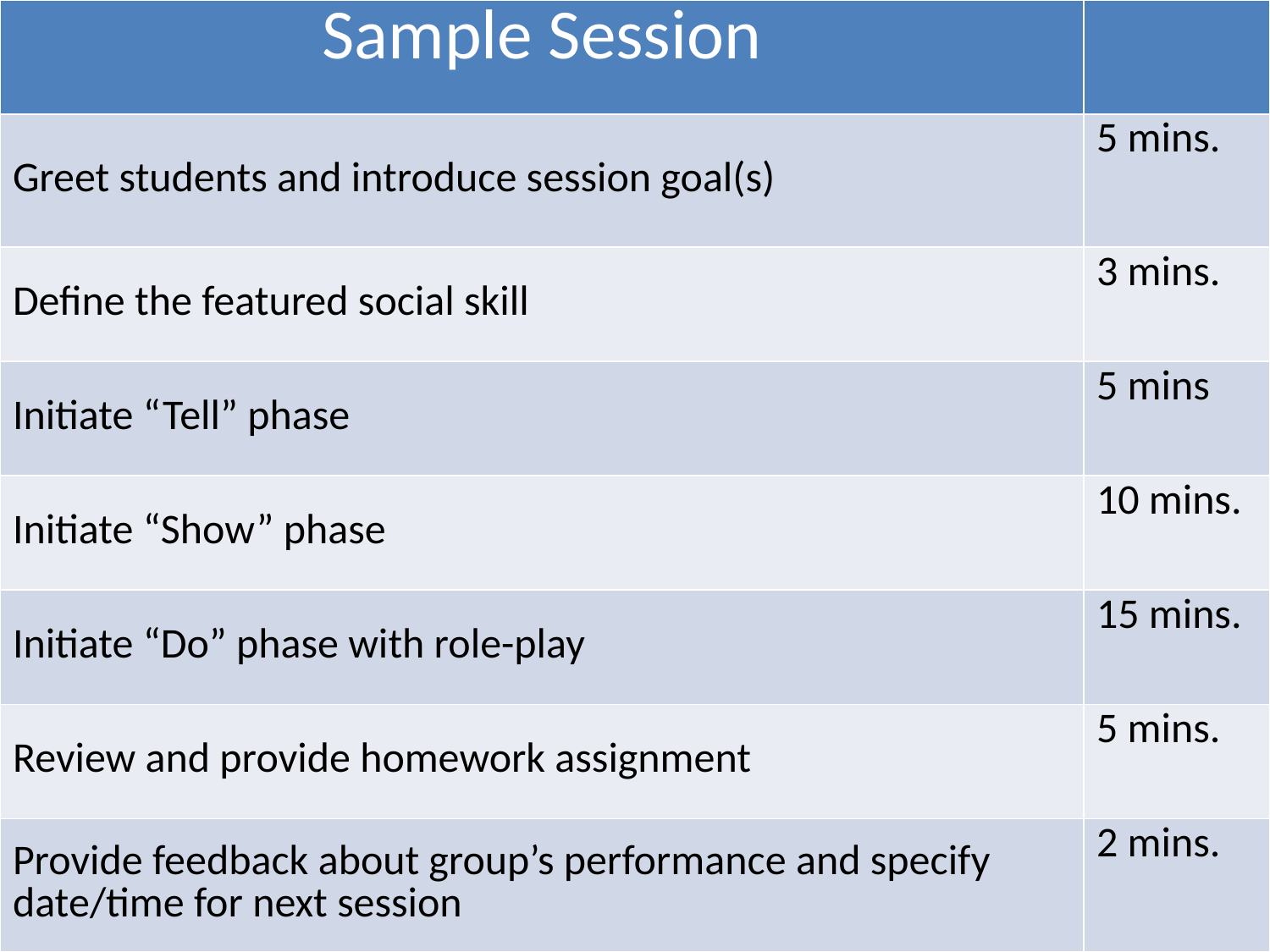

| Sample Session |  |
| --- | --- |
| Greet students and introduce session goal(s) | 5 mins. |
| Define the featured social skill | 3 mins. |
| Initiate “Tell” phase | 5 mins |
| Initiate “Show” phase | 10 mins. |
| Initiate “Do” phase with role-play | 15 mins. |
| Review and provide homework assignment | 5 mins. |
| Provide feedback about group’s performance and specify date/time for next session | 2 mins. |
#